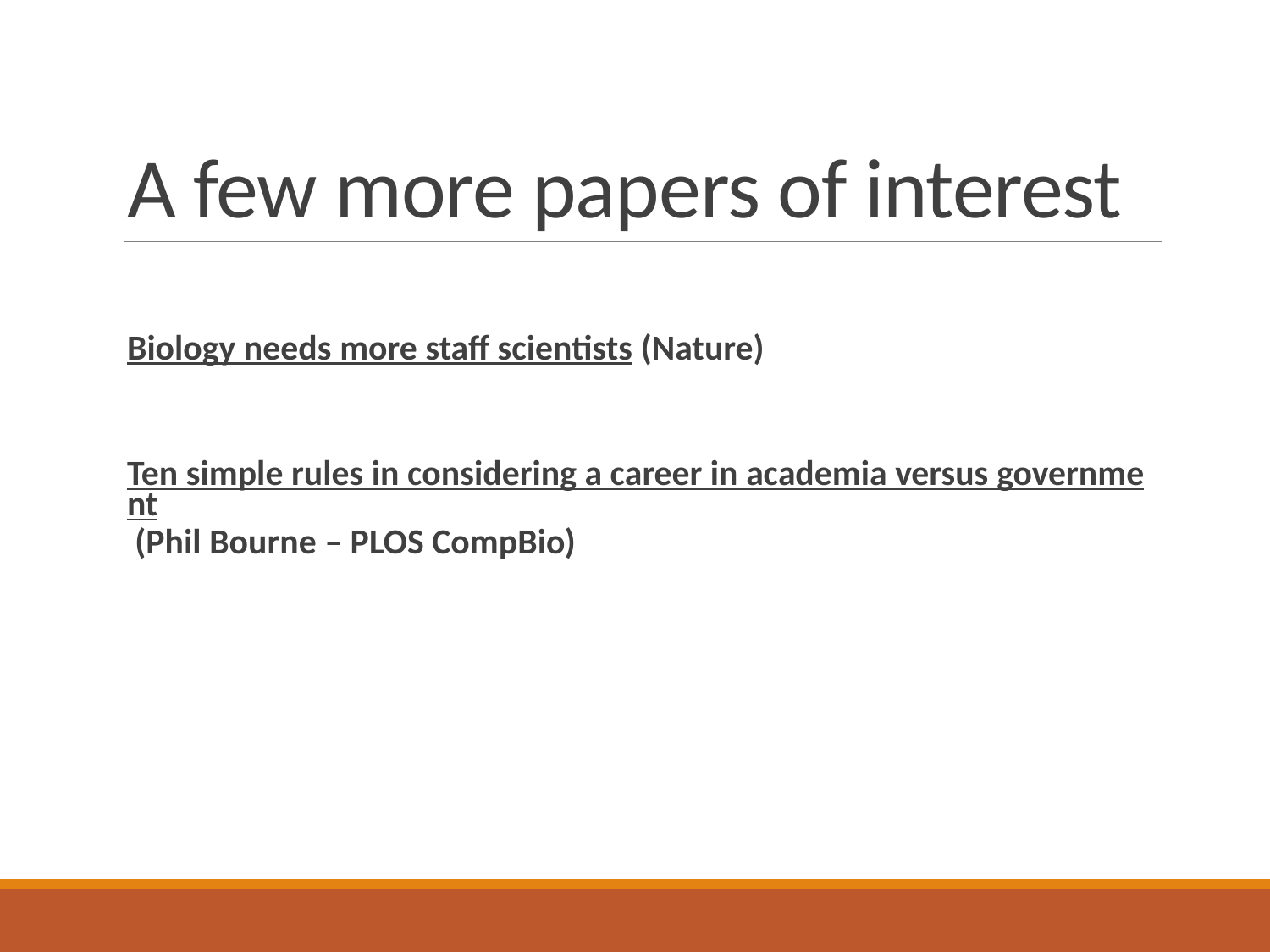

# A few more papers of interest

Biology needs more staff scientists (Nature)

Ten simple rules in considering a career in academia versus government (Phil Bourne – PLOS CompBio)